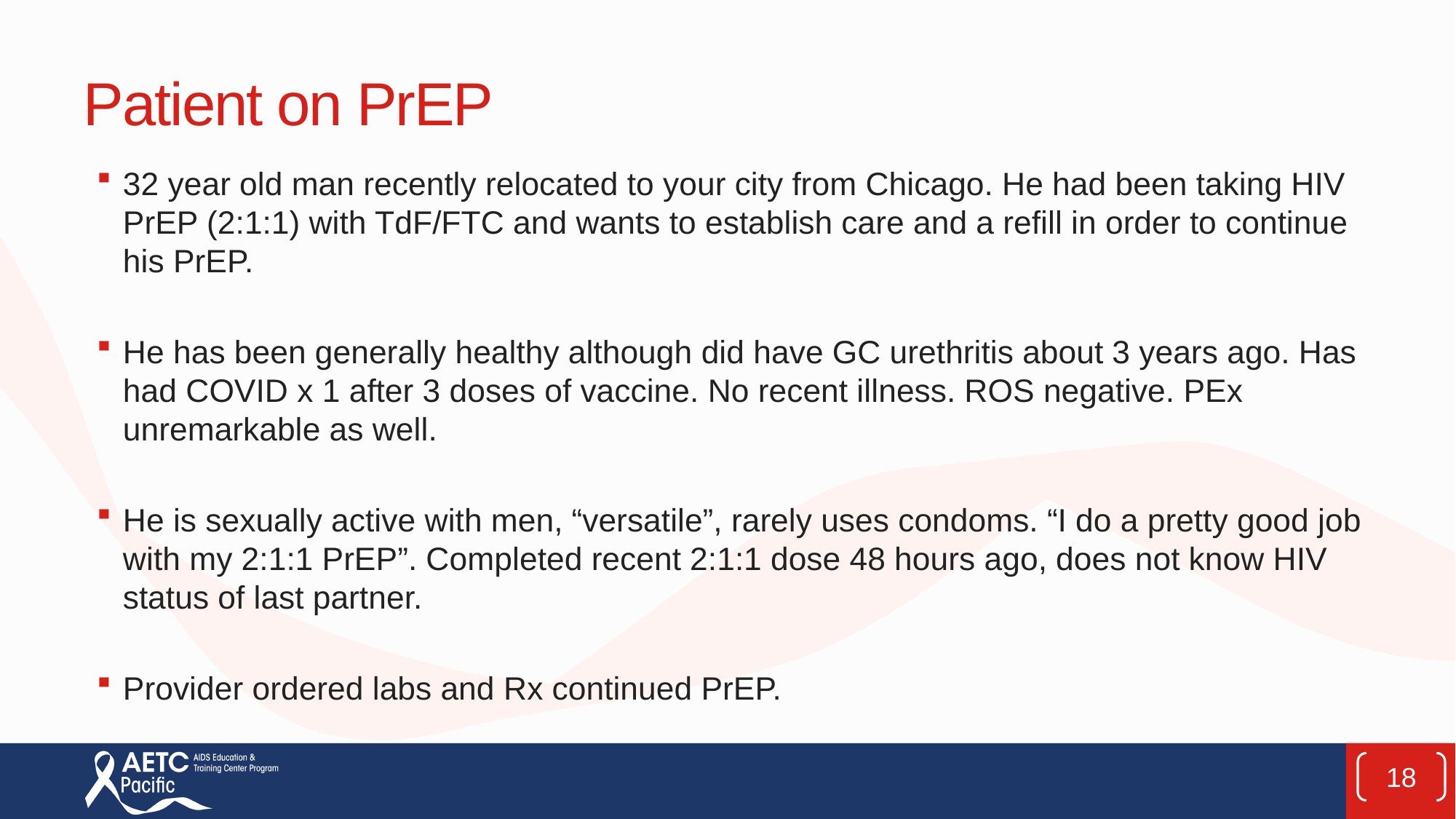

# Patient on PrEP
32 year old man recently relocated to your city from Chicago. He had been taking HIV PrEP (2:1:1) with TdF/FTC and wants to establish care and a refill in order to continue his PrEP.

He has been generally healthy although did have GC urethritis about 3 years ago. Has had COVID x 1 after 3 doses of vaccine. No recent illness. ROS negative. PEx unremarkable as well.

He is sexually active with men, “versatile”, rarely uses condoms. “I do a pretty good job with my 2:1:1 PrEP”. Completed recent 2:1:1 dose 48 hours ago, does not know HIV status of last partner.

Provider ordered labs and Rx continued PrEP.

18